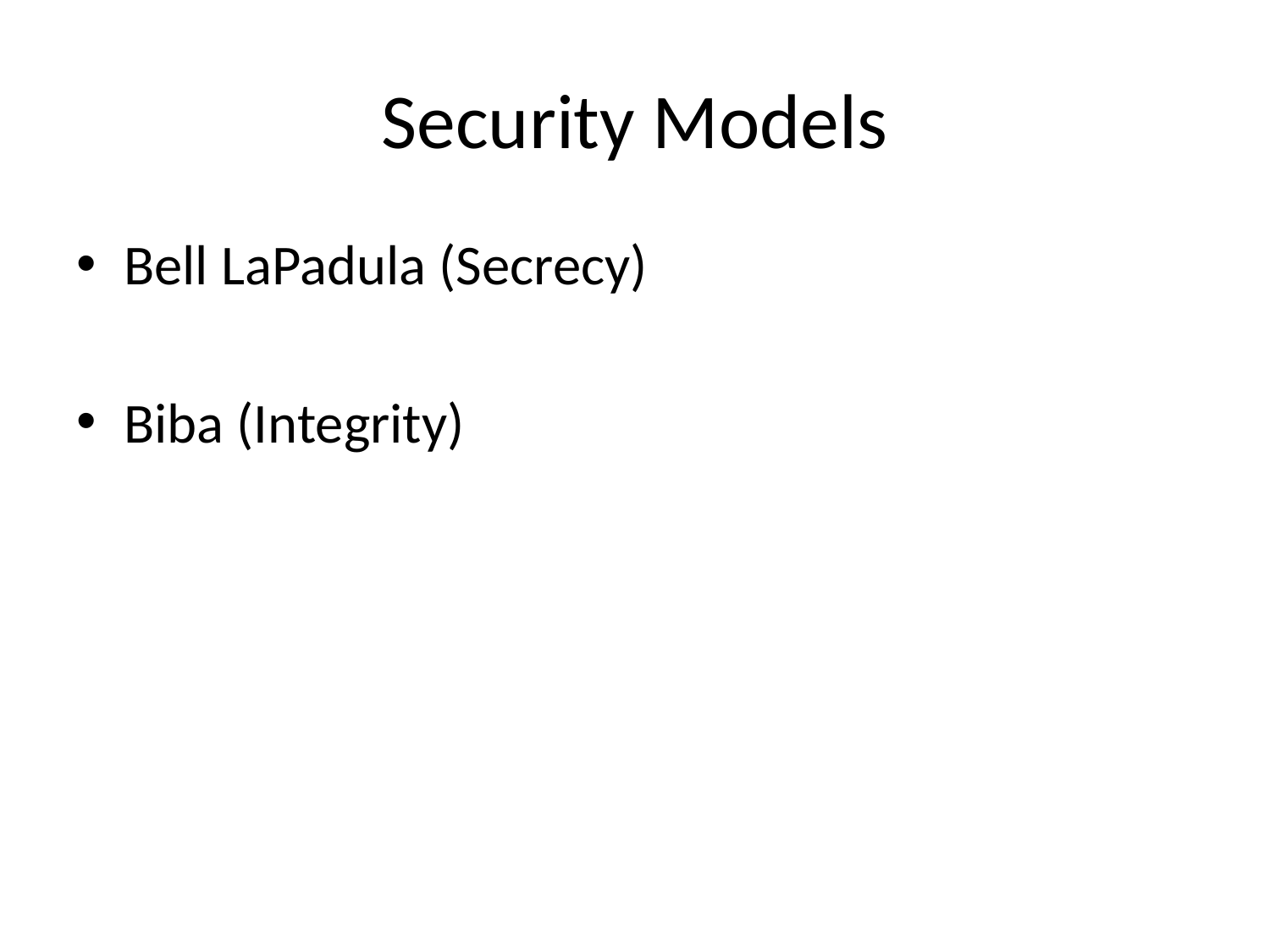

# Security Models
Bell LaPadula (Secrecy)

Biba (Integrity)